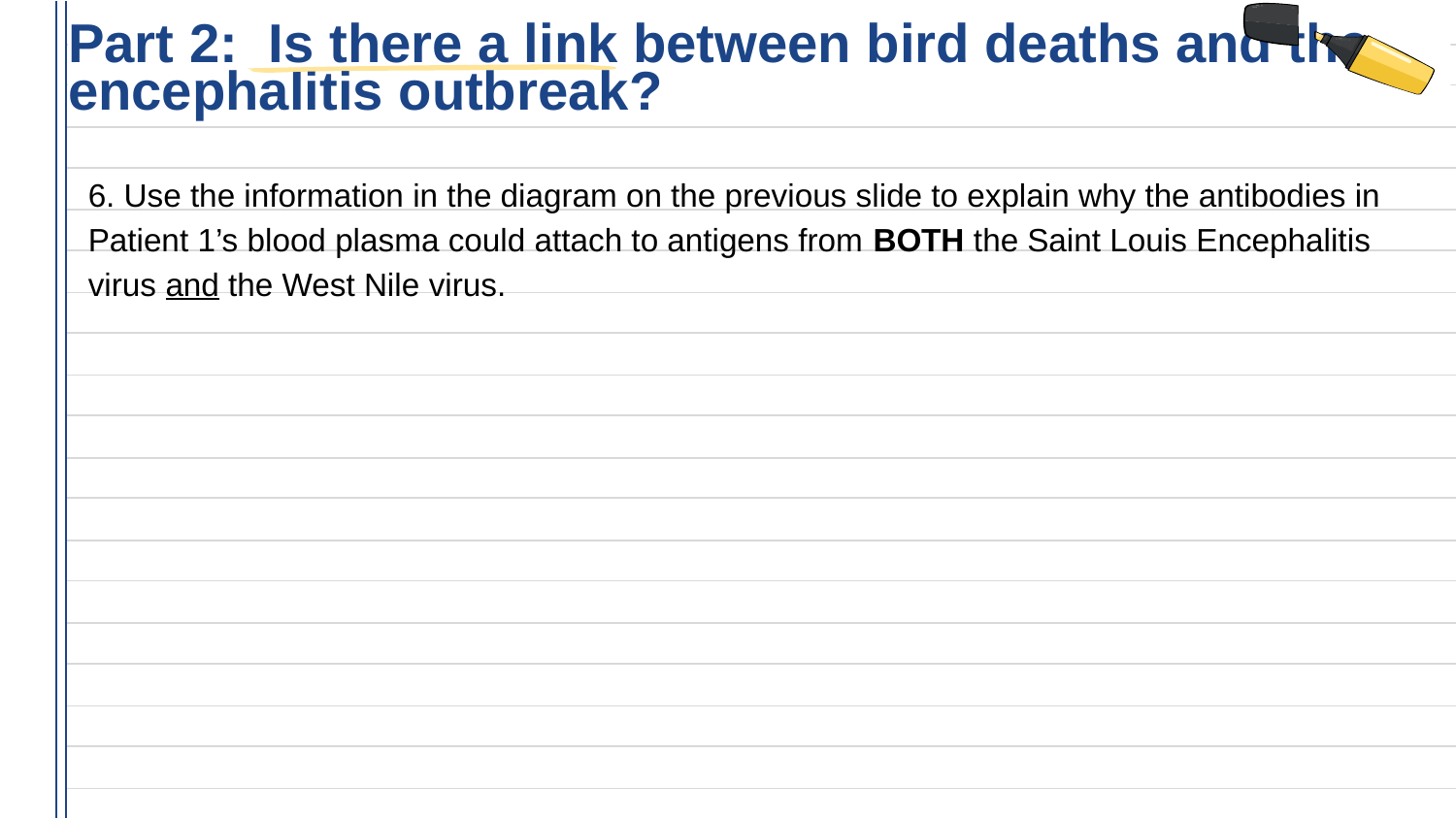

# Part 2:  Is there a link between bird deaths and the
encephalitis outbreak?

6. Use the information in the diagram on the previous slide to explain why the antibodies in Patient 1’s blood plasma could attach to antigens from BOTH the Saint Louis Encephalitis virus and the West Nile virus.